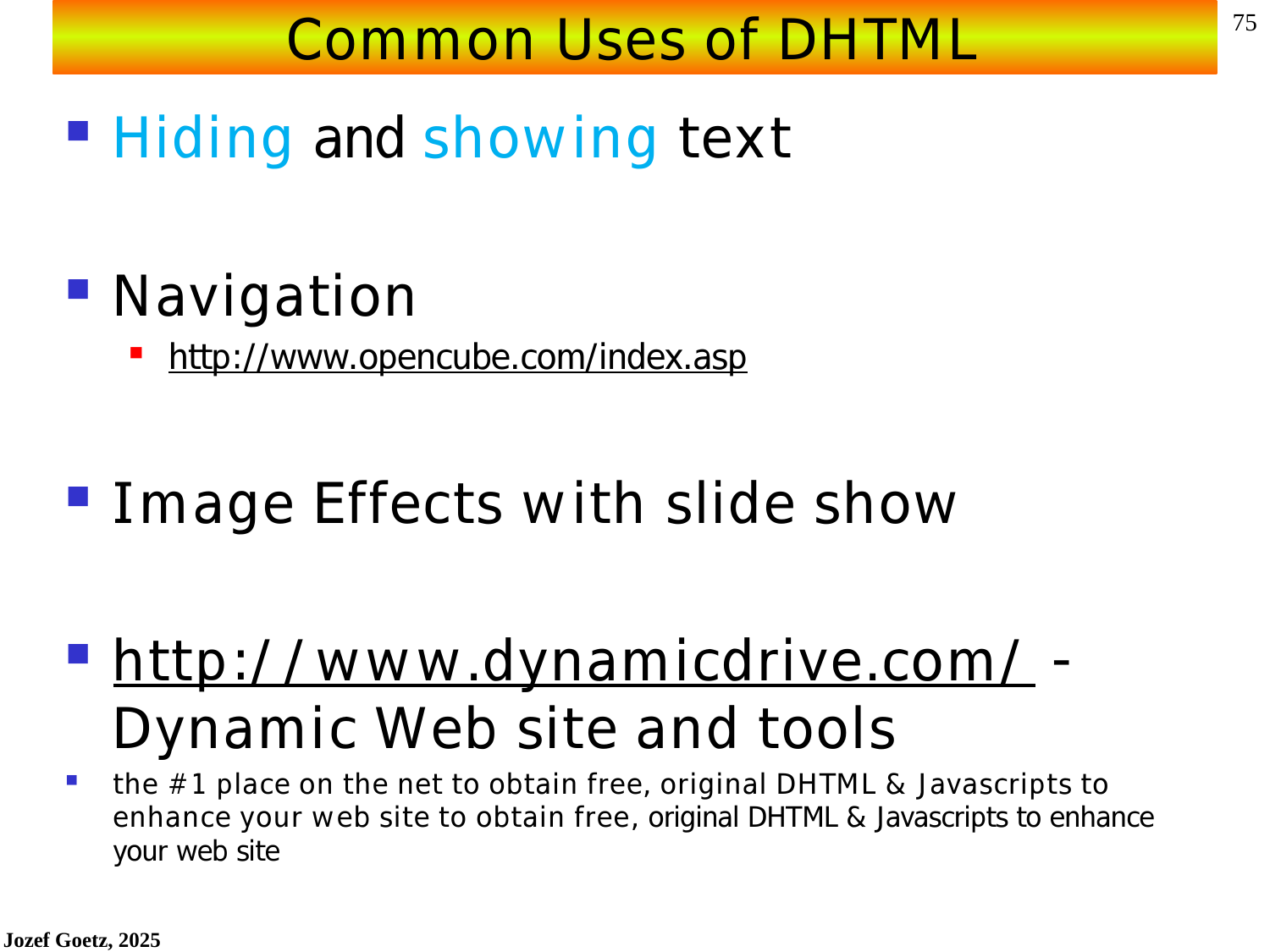

# Common Uses of DHTML
Hiding and showing text

Navigation
http://www.opencube.com/index.asp

Image Effects with slide show

http://www.dynamicdrive.com/ - Dynamic Web site and tools
the #1 place on the net to obtain free, original DHTML & Javascripts to enhance your web site to obtain free, original DHTML & Javascripts to enhance your web site